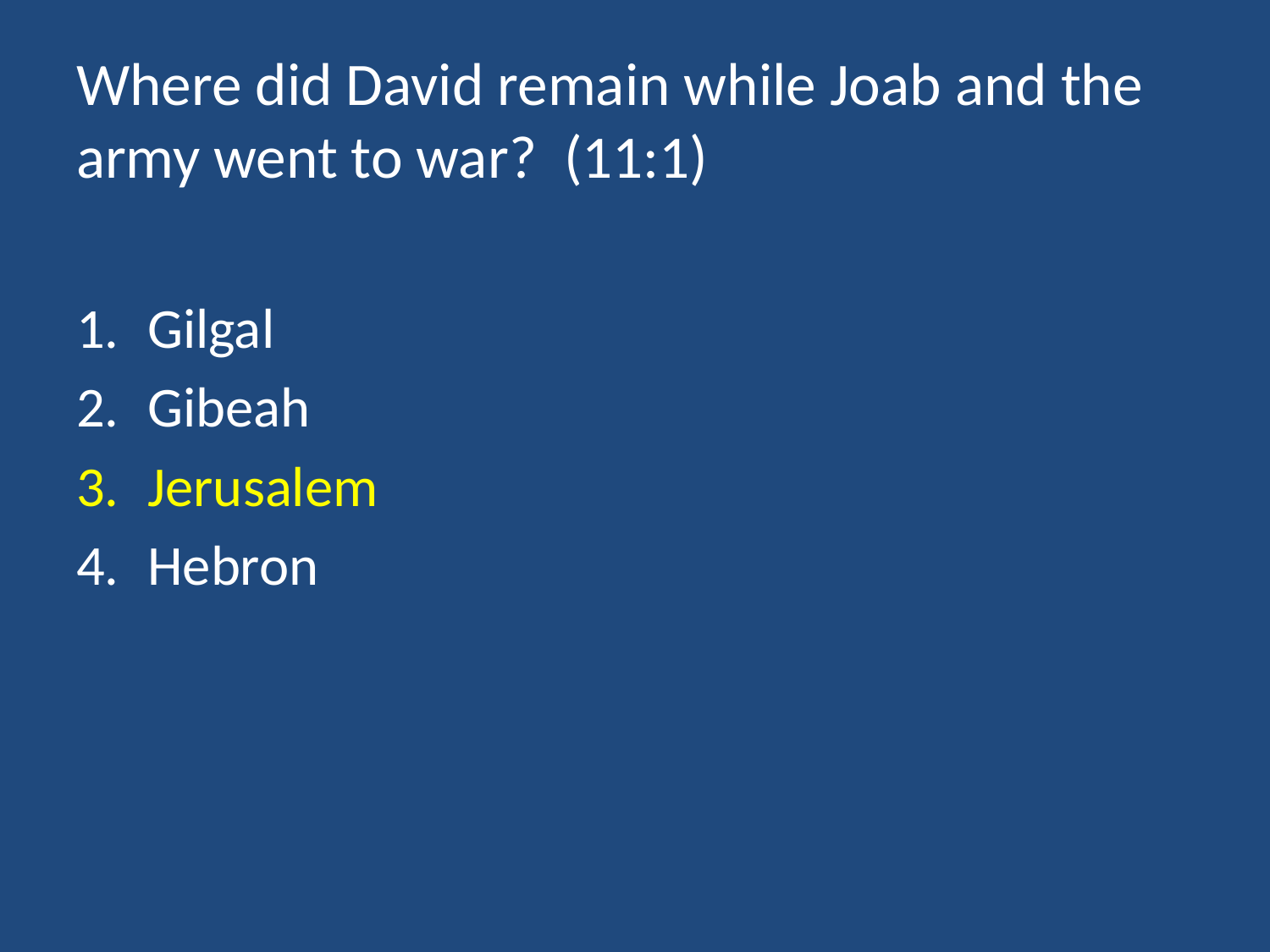

# Where did David remain while Joab and the army went to war?  (11:1)
Gilgal
Gibeah
Jerusalem
Hebron